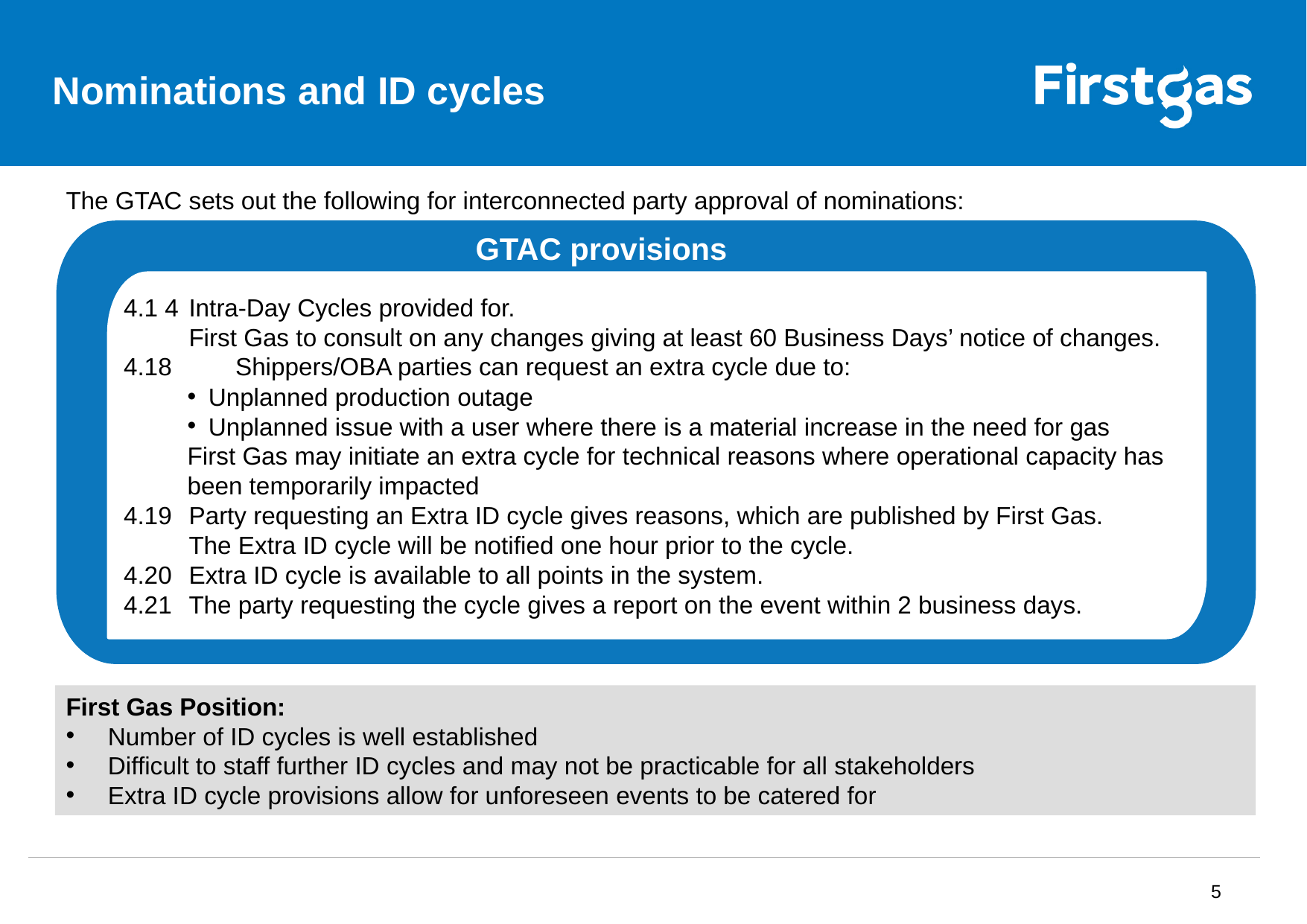

# Nominations and ID cycles
The GTAC sets out the following for interconnected party approval of nominations:

GTAC provisions
4.1 4 	Intra-Day Cycles provided for.
	First Gas to consult on any changes giving at least 60 Business Days’ notice of changes.
4.18	Shippers/OBA parties can request an extra cycle due to:
Unplanned production outage
Unplanned issue with a user where there is a material increase in the need for gas
First Gas may initiate an extra cycle for technical reasons where operational capacity has been temporarily impacted
4.19	Party requesting an Extra ID cycle gives reasons, which are published by First Gas.
	The Extra ID cycle will be notified one hour prior to the cycle.
4.20	Extra ID cycle is available to all points in the system.
4.21	The party requesting the cycle gives a report on the event within 2 business days.
First Gas Position:
Number of ID cycles is well established
Difficult to staff further ID cycles and may not be practicable for all stakeholders
Extra ID cycle provisions allow for unforeseen events to be catered for